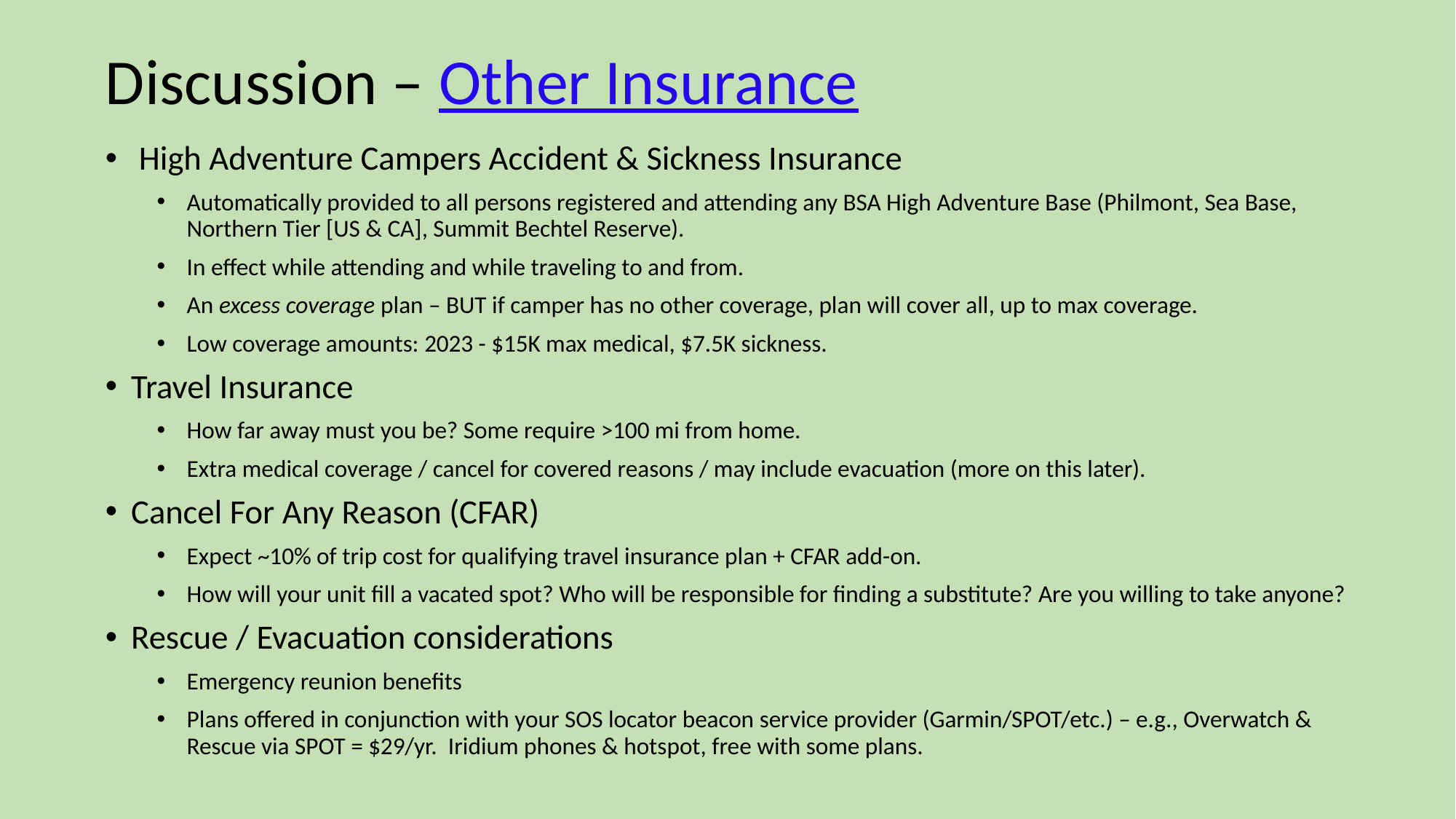

# Discussion – Other Insurance
 High Adventure Campers Accident & Sickness Insurance
Automatically provided to all persons registered and attending any BSA High Adventure Base (Philmont, Sea Base, Northern Tier [US & CA], Summit Bechtel Reserve).
In effect while attending and while traveling to and from.
An excess coverage plan – BUT if camper has no other coverage, plan will cover all, up to max coverage.
Low coverage amounts: 2023 - $15K max medical, $7.5K sickness.
Travel Insurance
How far away must you be? Some require >100 mi from home.
Extra medical coverage / cancel for covered reasons / may include evacuation (more on this later).
Cancel For Any Reason (CFAR)
Expect ~10% of trip cost for qualifying travel insurance plan + CFAR add-on.
How will your unit fill a vacated spot? Who will be responsible for finding a substitute? Are you willing to take anyone?
Rescue / Evacuation considerations
Emergency reunion benefits
Plans offered in conjunction with your SOS locator beacon service provider (Garmin/SPOT/etc.) – e.g., Overwatch & Rescue via SPOT = $29/yr.  Iridium phones & hotspot, free with some plans.